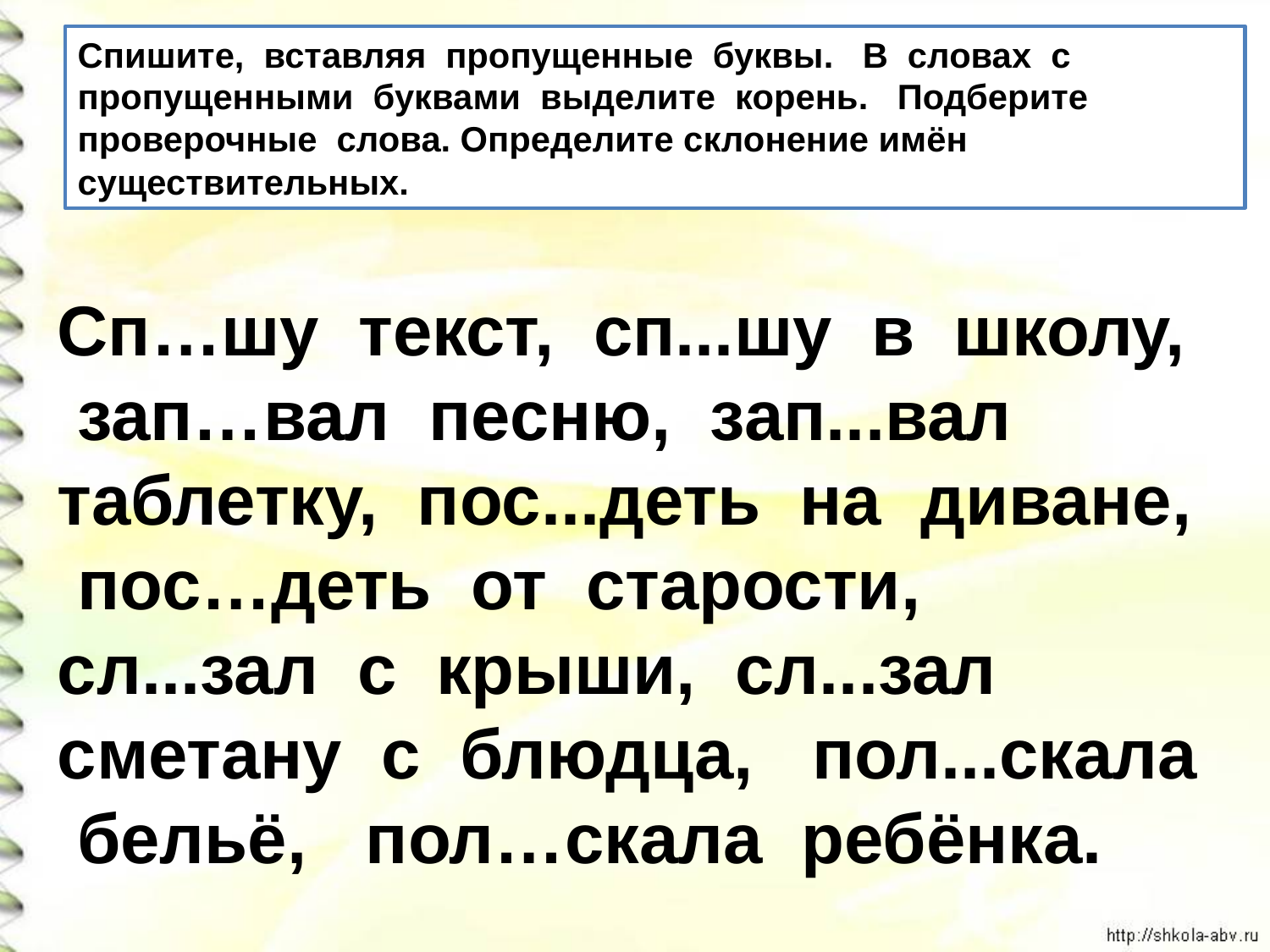

Спишите,  вставляя  пропущенные  буквы.   В  словах  с  пропущенными  буквами  выделите  корень.   Подберите  проверочные  слова. Определите склонение имён существительных.
Сп…шу  текст,  сп...шу  в  школу,  зап…вал  песню,  зап...вал  таблетку,  пос...деть  на  диване,  пос…деть  от  старости,  сл...зал  с  крыши,  сл...зал  сметану  с  блюдца,   пол...скала  бельё,   пол…скала  ребёнка.